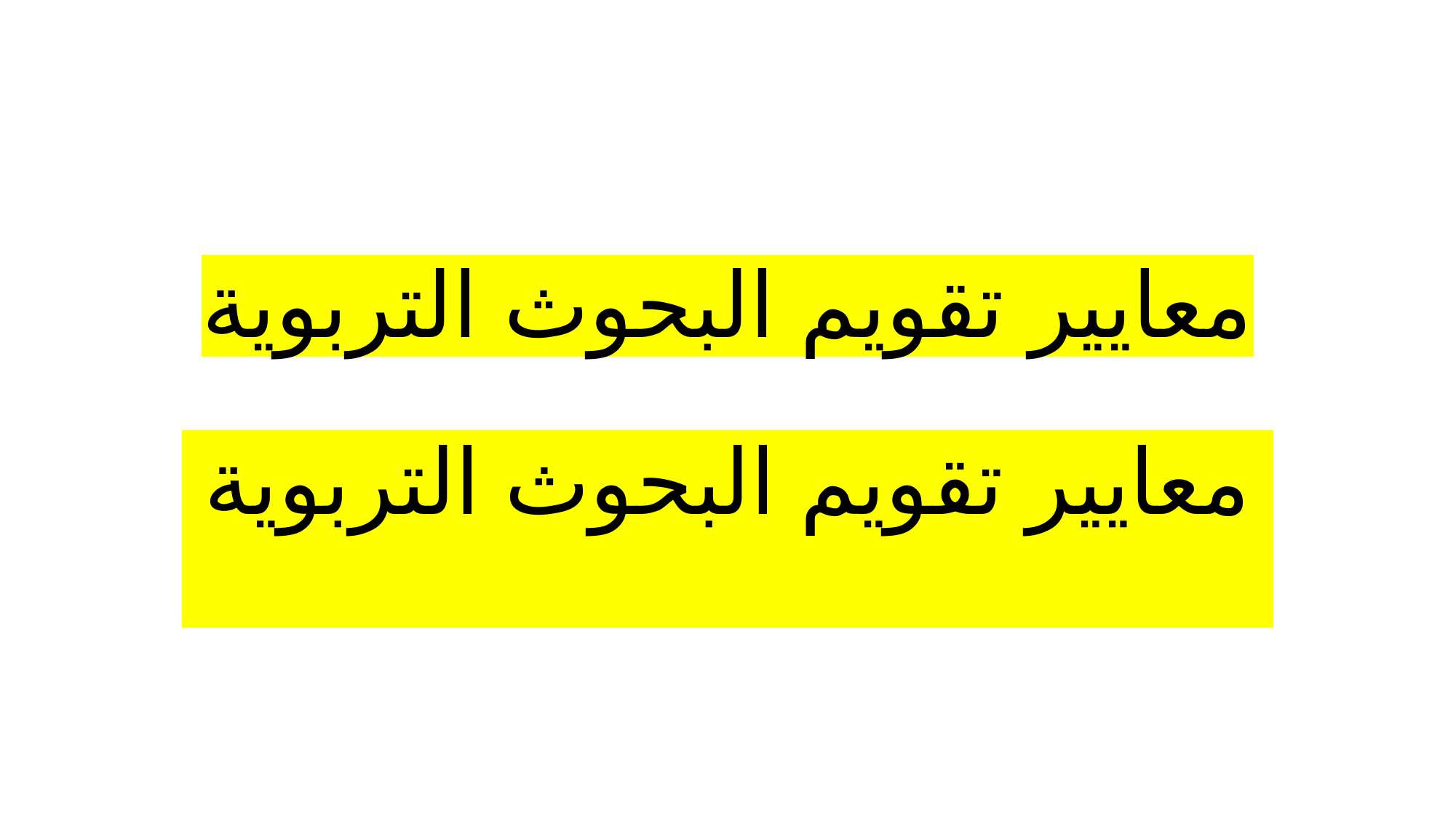

# معايير تقويم البحوث التربوية
معايير تقويم البحوث التربوية